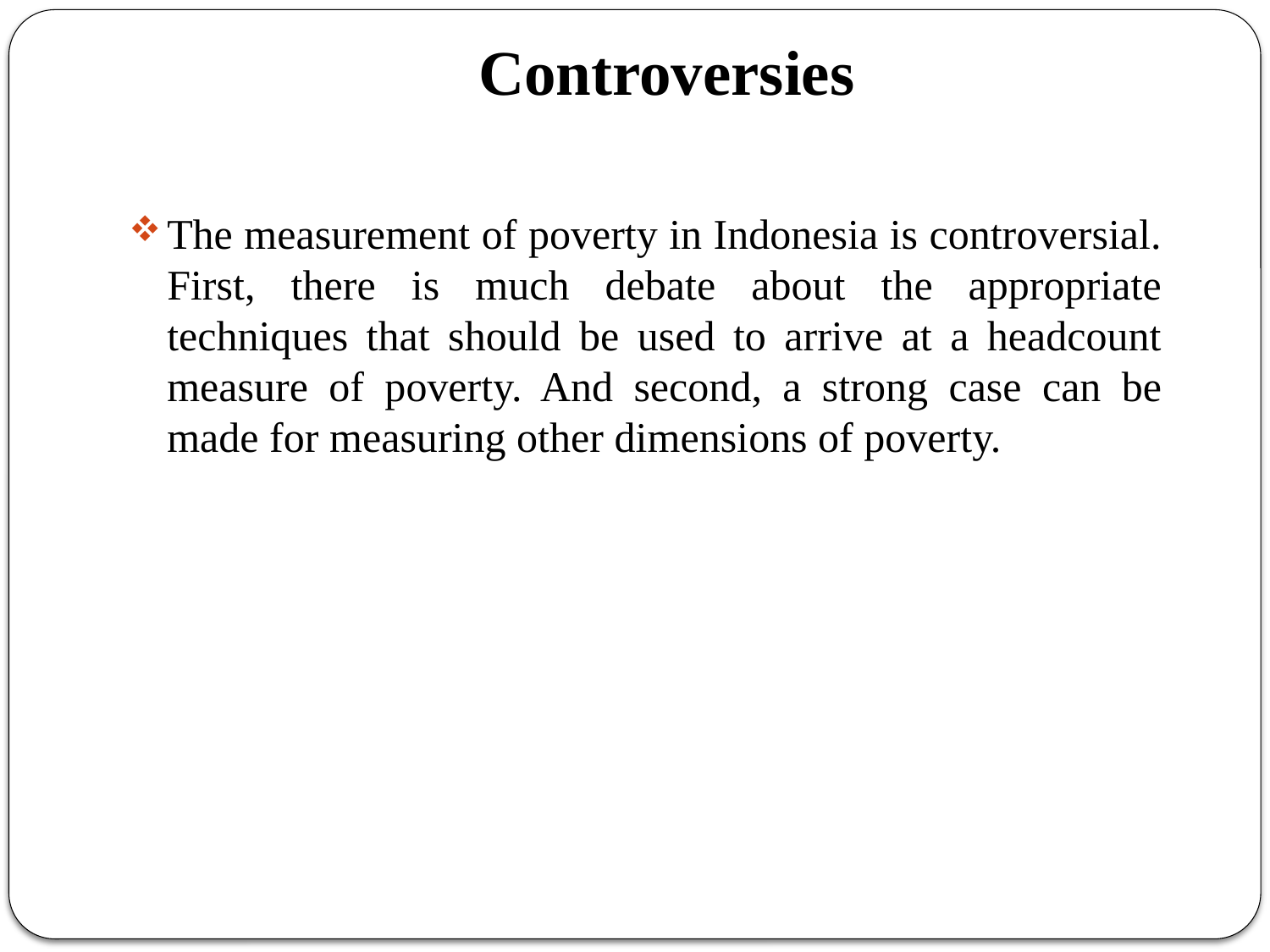

# Controversies
The measurement of poverty in Indonesia is controversial. First, there is much debate about the appropriate techniques that should be used to arrive at a headcount measure of poverty. And second, a strong case can be made for measuring other dimensions of poverty.